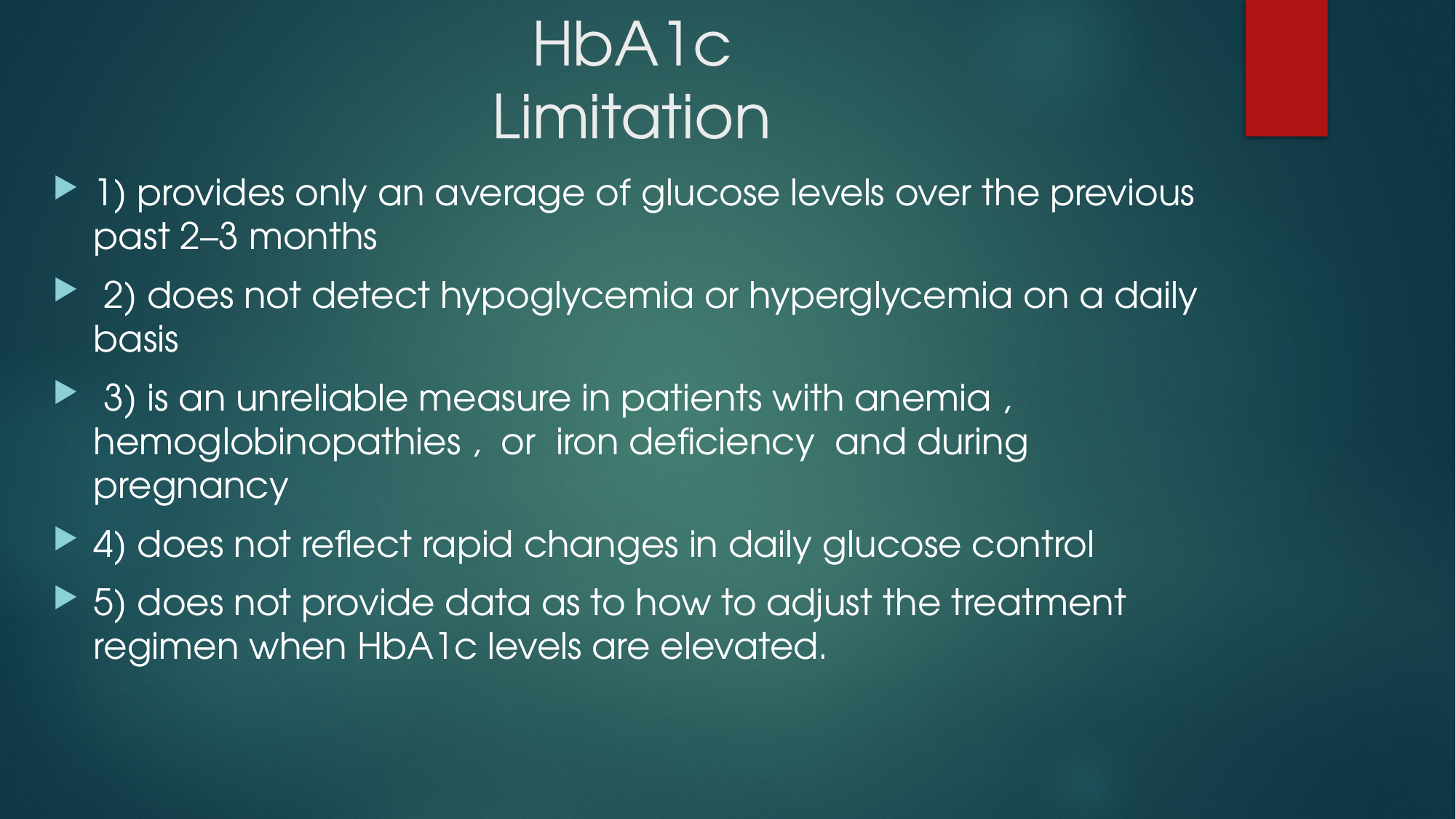

# HbA1c Limitation
1) provides only an average of glucose levels over the previous past 2–3 months
 2) does not detect hypoglycemia or hyperglycemia on a daily basis
 3) is an unreliable measure in patients with anemia ,  hemoglobinopathies ,  or  iron deficiency  and during pregnancy
4) does not reflect rapid changes in daily glucose control
5) does not provide data as to how to adjust the treatment regimen when HbA1c levels are elevated.